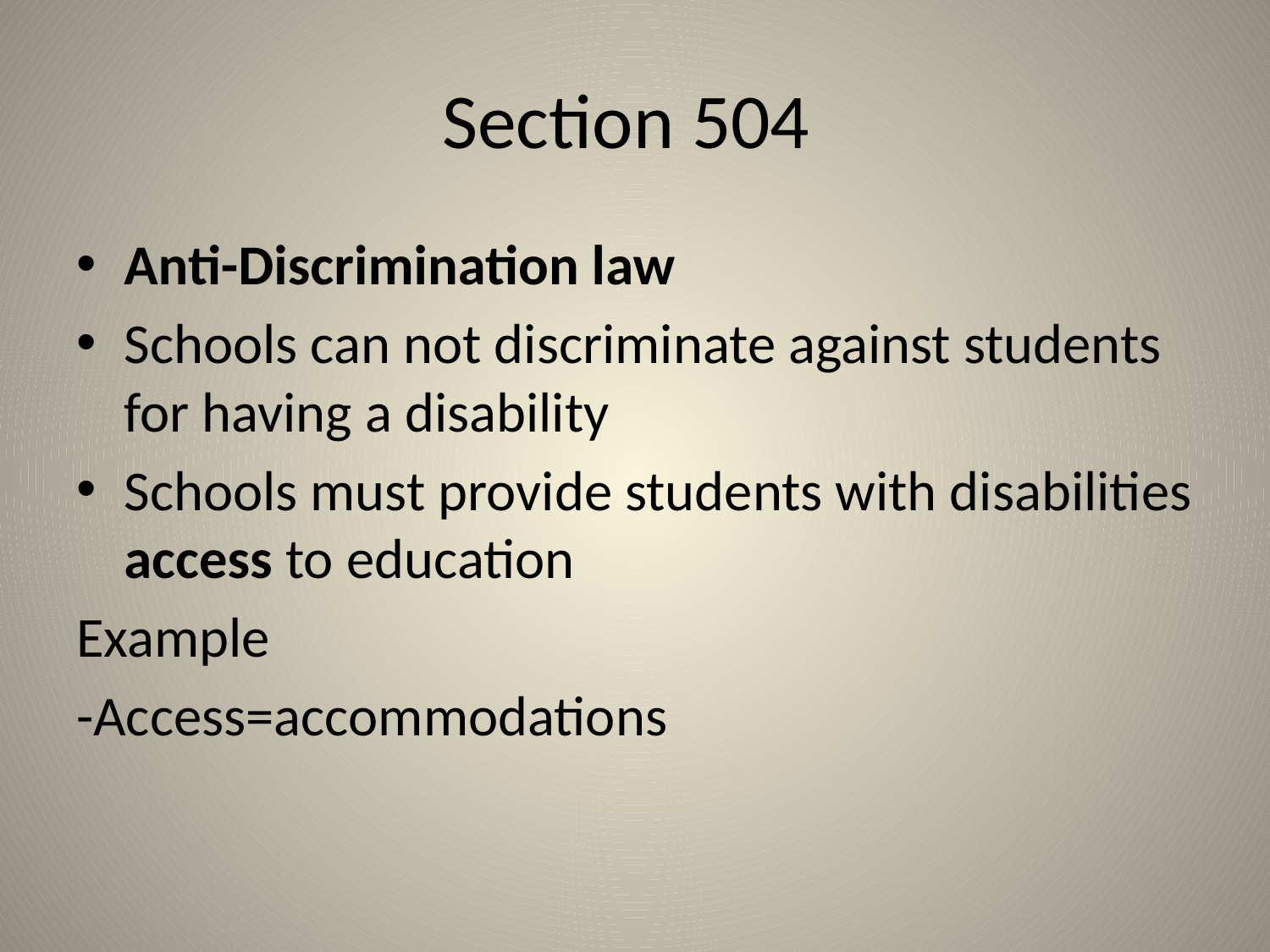

# Section 504
Anti-Discrimination law
Schools can not discriminate against students for having a disability
Schools must provide students with disabilities access to education
Example
-Access=accommodations